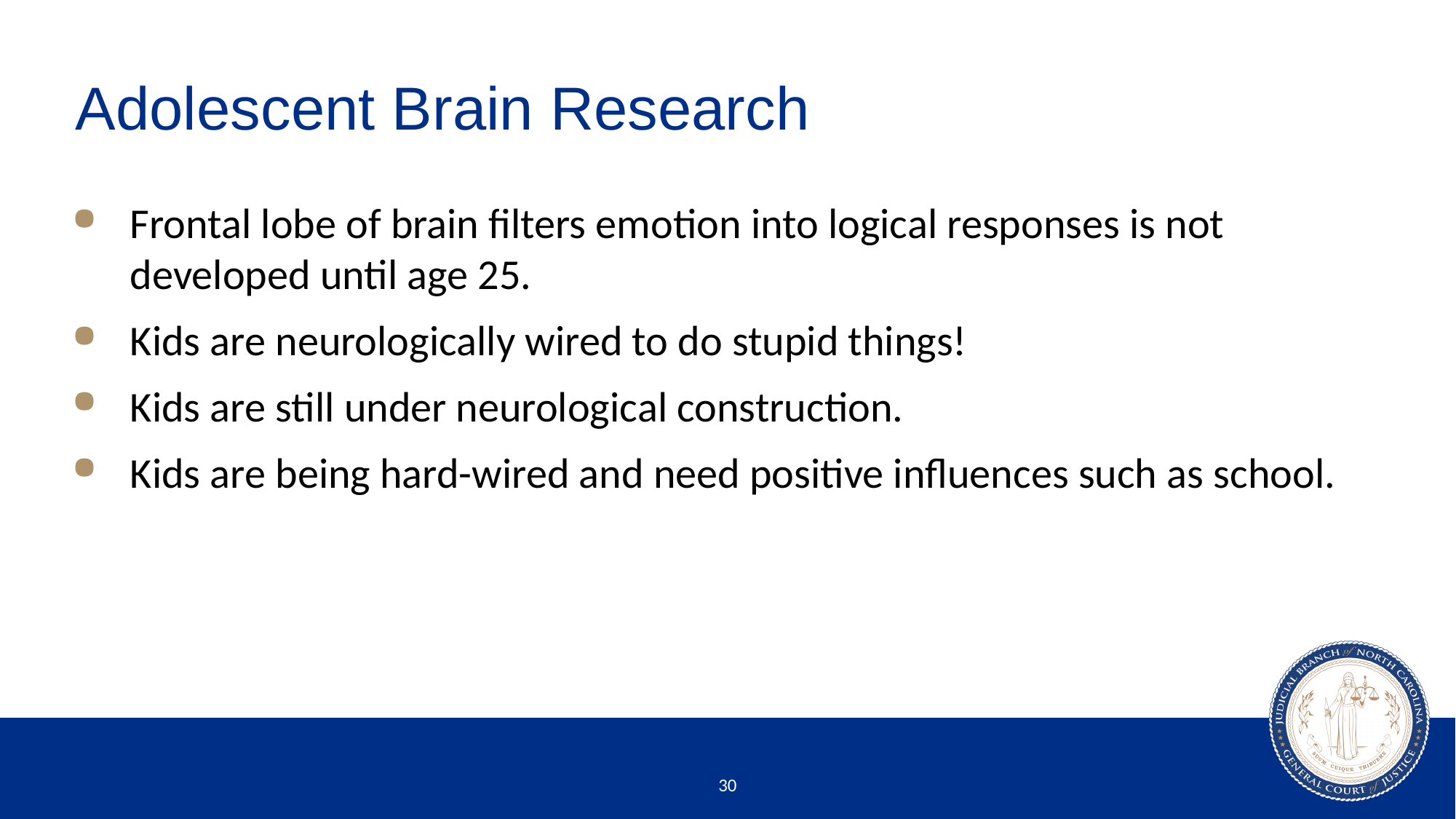

# Adolescent Brain Research
Frontal lobe of brain filters emotion into logical responses is not developed until age 25.
Kids are neurologically wired to do stupid things!
Kids are still under neurological construction.
Kids are being hard-wired and need positive influences such as school.